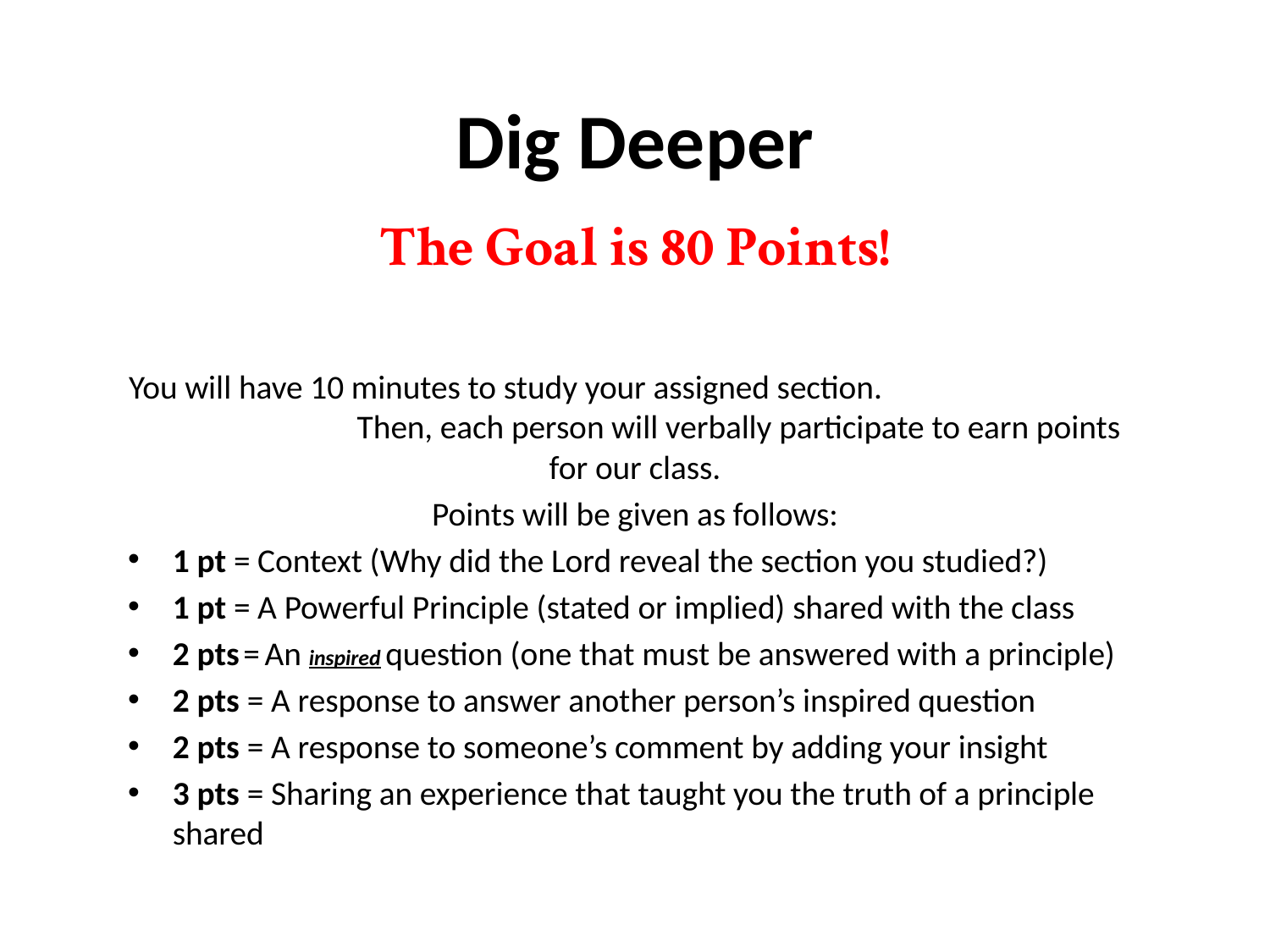

# Dig Deeper
The Goal is 80 Points!
You will have 10 minutes to study your assigned section.                                                                Then, each person will verbally participate to earn points for our class.
Points will be given as follows:
1 pt = Context (Why did the Lord reveal the section you studied?)
1 pt = A Powerful Principle (stated or implied) shared with the class
2 pts = An inspired question (one that must be answered with a principle)
2 pts = A response to answer another person’s inspired question
2 pts = A response to someone’s comment by adding your insight
3 pts = Sharing an experience that taught you the truth of a principle shared